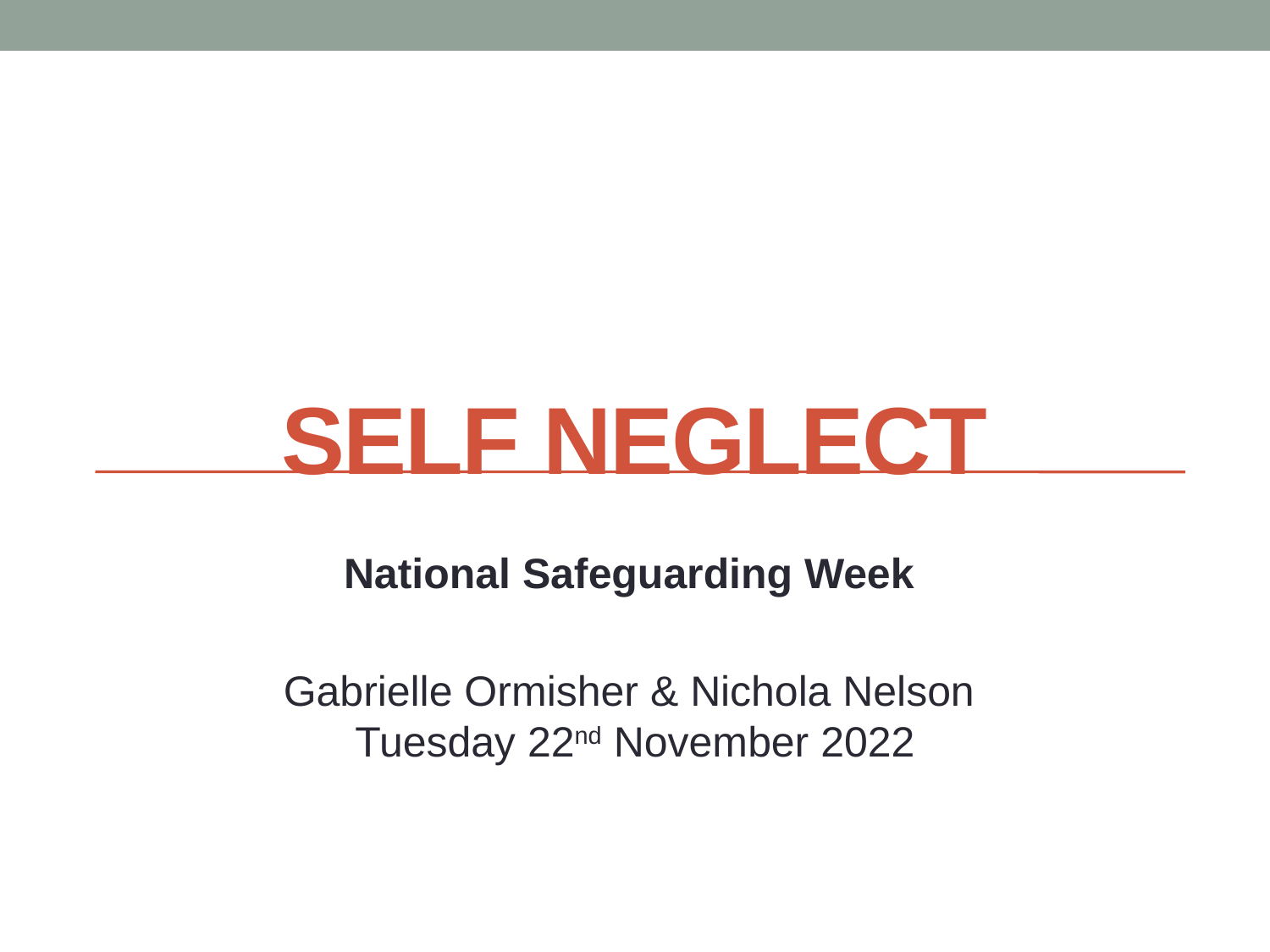

# SELF NEGLECT
National Safeguarding Week

Gabrielle Ormisher & Nichola Nelson  Tuesday 22nd November 2022